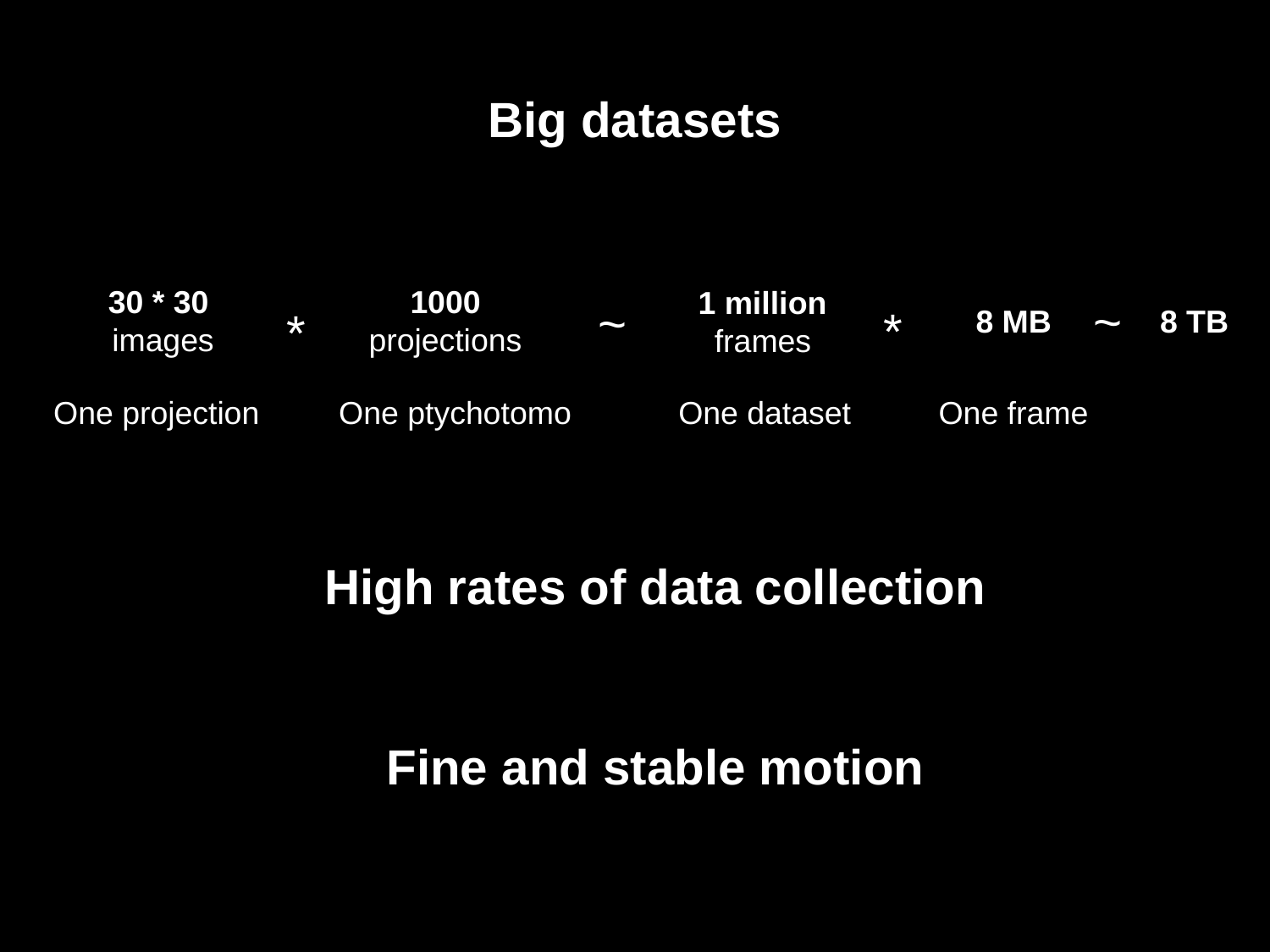

# Big datasets
30 * 30
images
1000
projections
1 million
frames
~
~
*
8 MB
8 TB
*
One projection
One ptychotomo
One dataset
One frame
High rates of data collection
Fine and stable motion